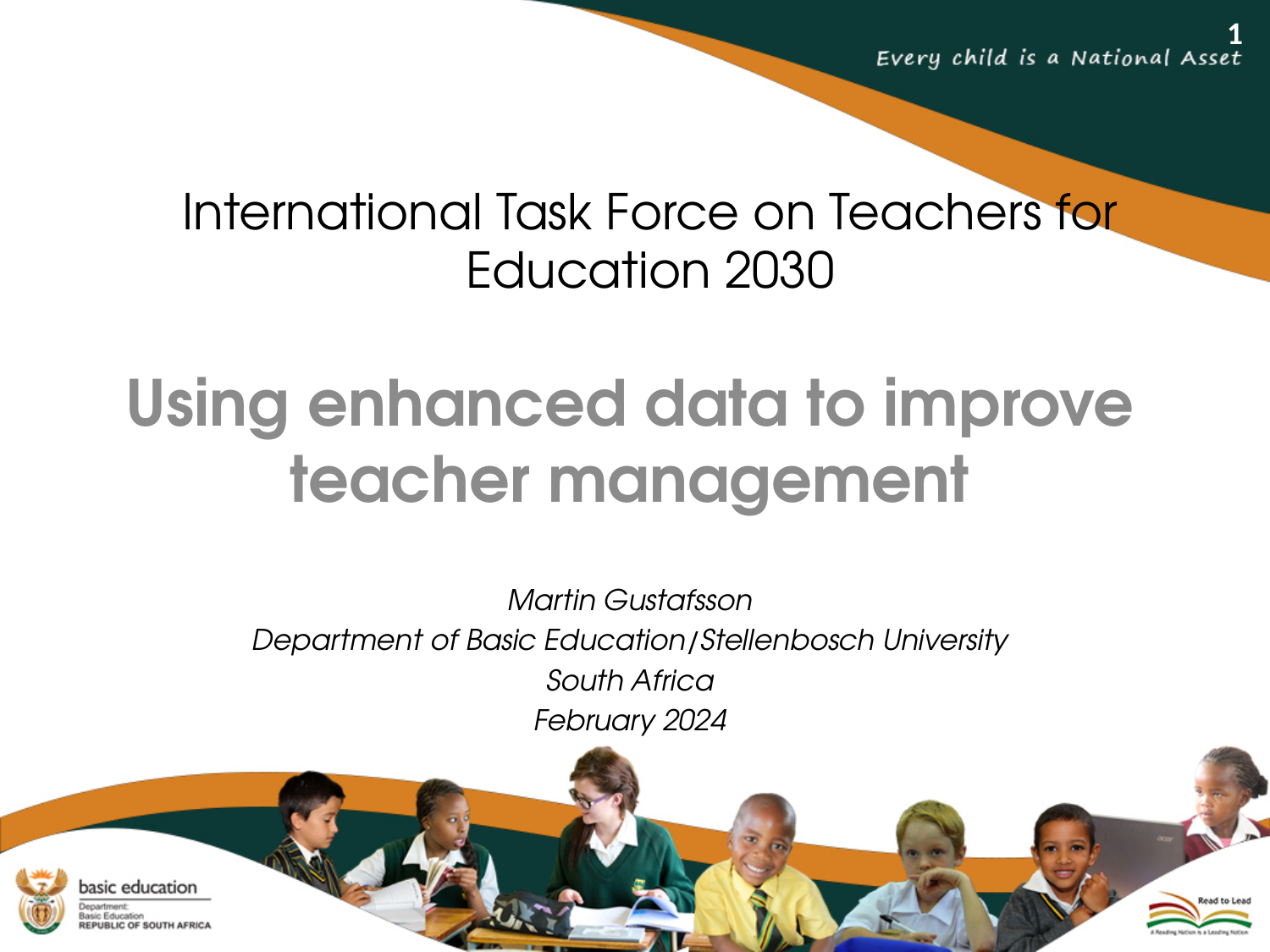

# International Task Force on Teachers for Education 2030
Using enhanced data to improve teacher management
Martin Gustafsson
Department of Basic Education/Stellenbosch University
South Africa
February 2024